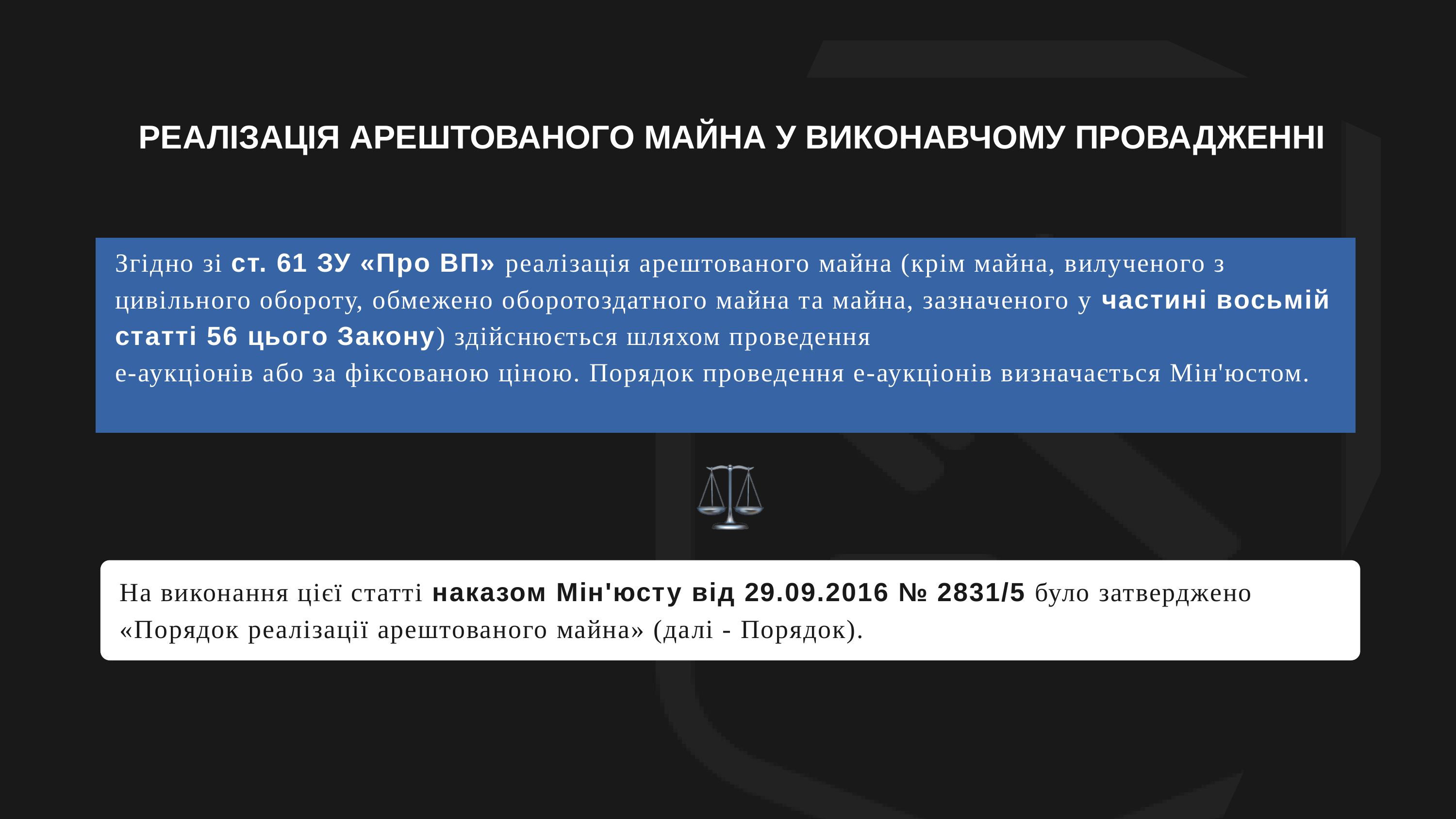

РЕАЛІЗАЦІЯ АРЕШТОВАНОГО МАЙНА У ВИКОНАВЧОМУ ПРОВАДЖЕННІ

Згідно зі ст. 61 ЗУ «Про ВП» реалізація арештованого майна (крім майна, вилученого з цивільного обороту, обмежено оборотоздатного майна та майна, зазначеного у частині восьмій статті 56 цього Закону) здійснюється шляхом проведення
е-аукціонів або за фіксованою ціною. Порядок проведення е-аукціонів визначається Мін'юстом.

На виконання цієї статті наказом Мін'юсту від 29.09.2016 № 2831/5 було затверджено «Порядок реалізації арештованого майна» (далі - Порядок).